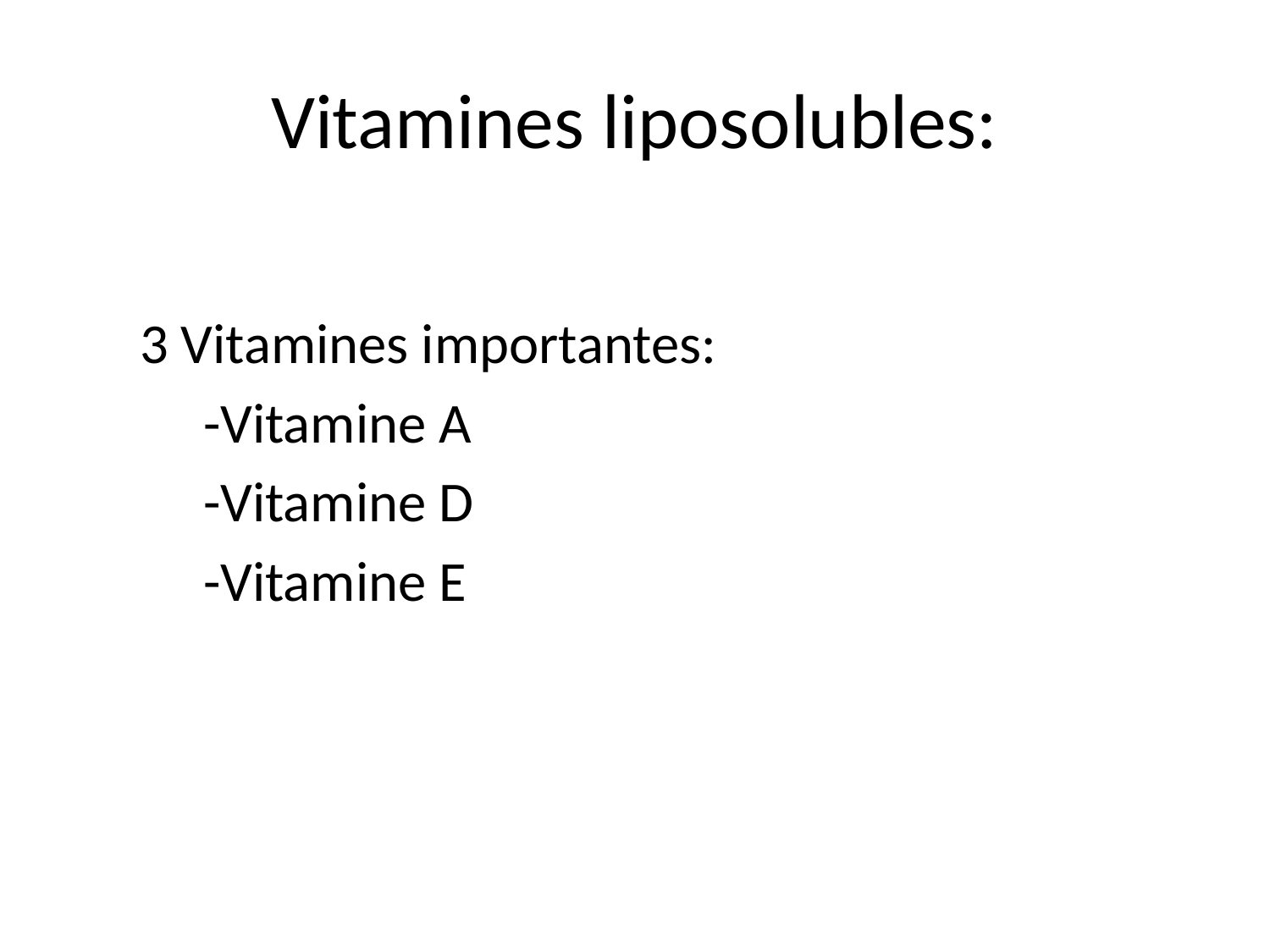

# Vitamines liposolubles:

     3 Vitamines importantes:
          -Vitamine A
          -Vitamine D
          -Vitamine E